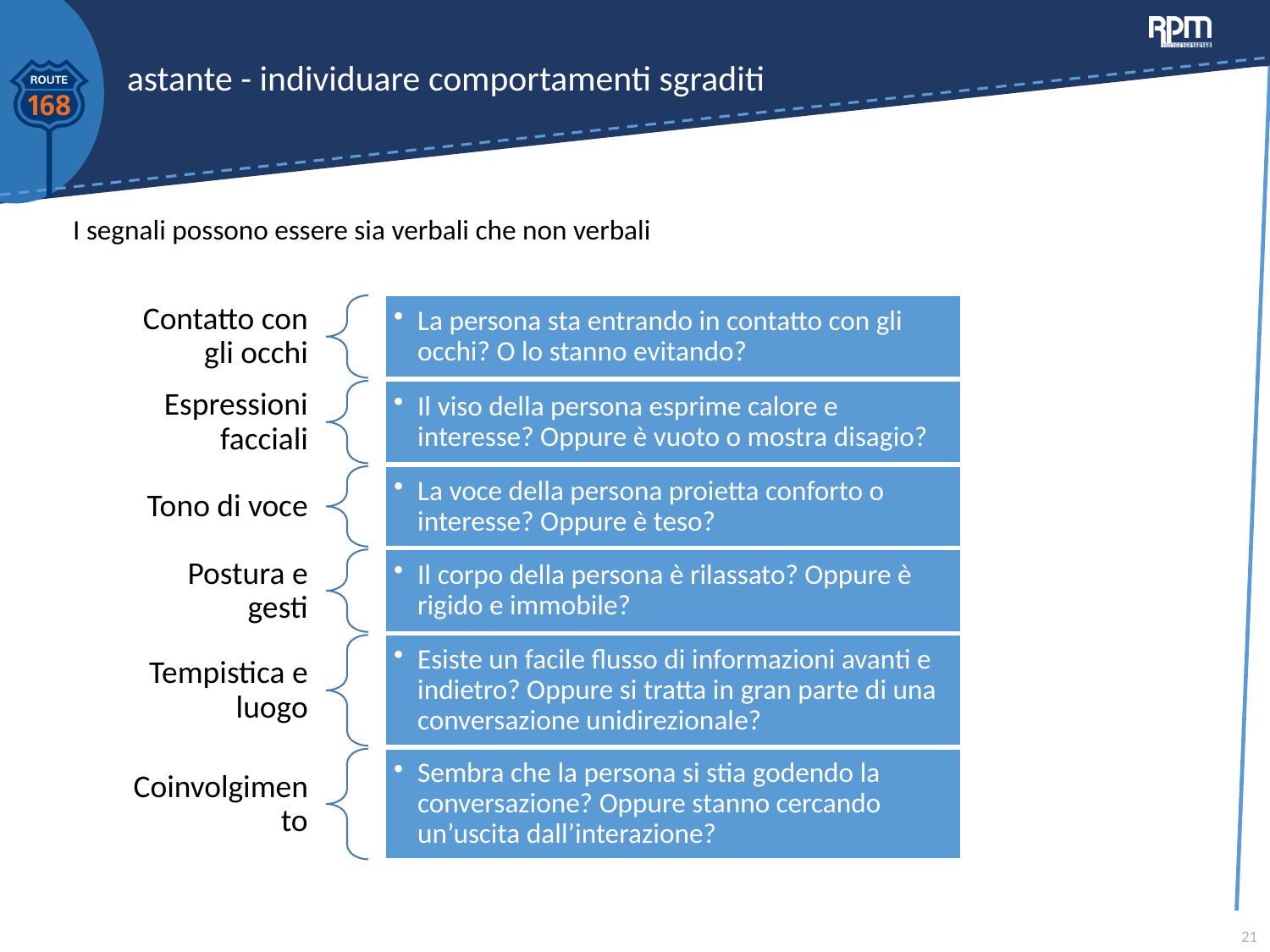

# astante - individuare comportamenti sgraditi
I segnali possono essere sia verbali che non verbali

Contatto con gli occhi
La persona sta entrando in contatto con gli occhi? O lo stanno evitando?
Espressioni facciali
Il viso della persona esprime calore e interesse? Oppure è vuoto o mostra disagio?
Tono di voce
La voce della persona proietta conforto o interesse? Oppure è teso?
Postura e gesti
Il corpo della persona è rilassato? Oppure è rigido e immobile?
Tempistica e luogo
Esiste un facile flusso di informazioni avanti e indietro? Oppure si tratta in gran parte di una conversazione unidirezionale?
Coinvolgimento
Sembra che la persona si stia godendo la conversazione? Oppure stanno cercando un’uscita dall’interazione?
21